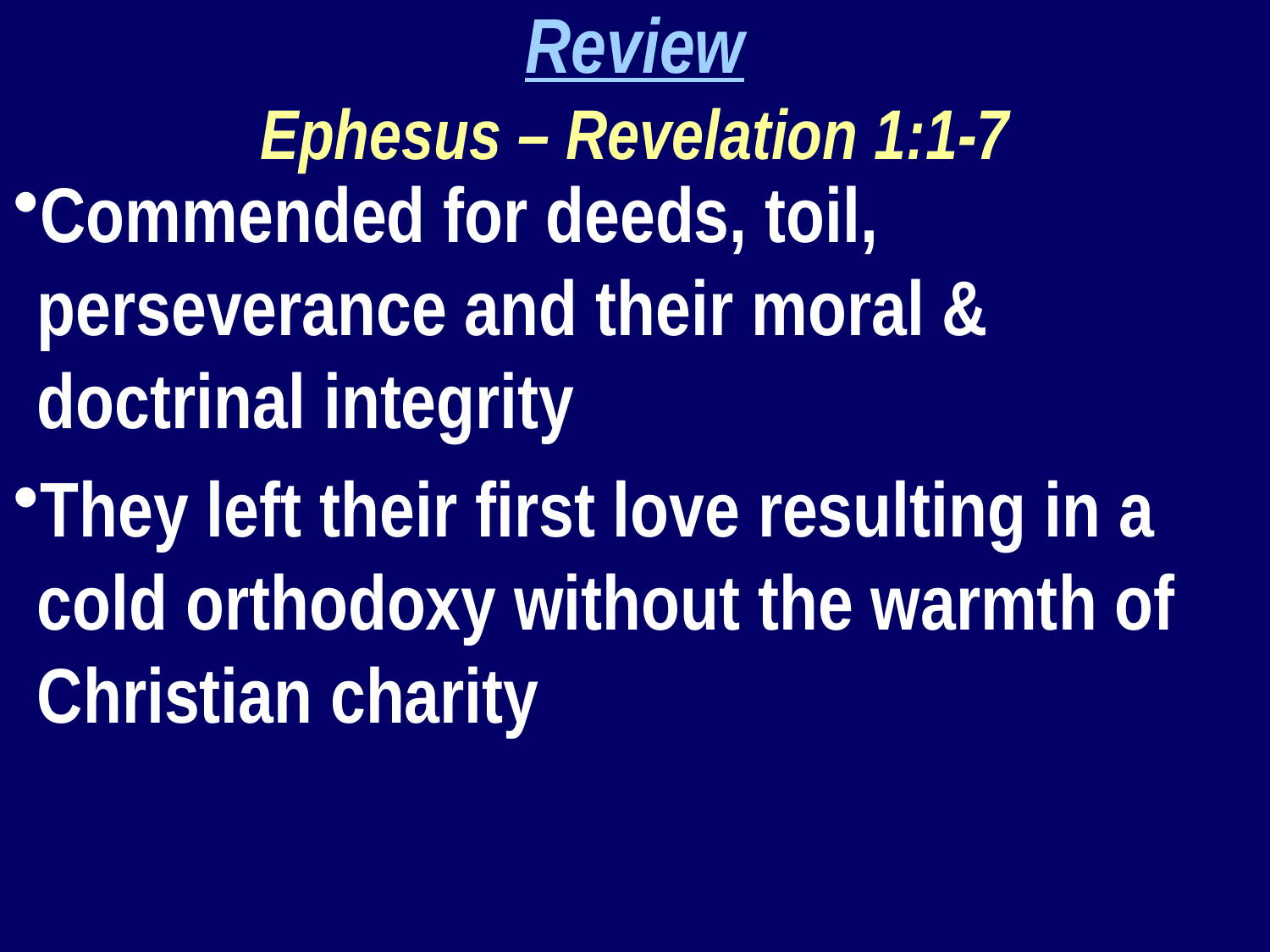

Review
Ephesus – Revelation 1:1-7
Commended for deeds, toil, perseverance and their moral & doctrinal integrity
They left their first love resulting in a cold orthodoxy without the warmth of Christian charity